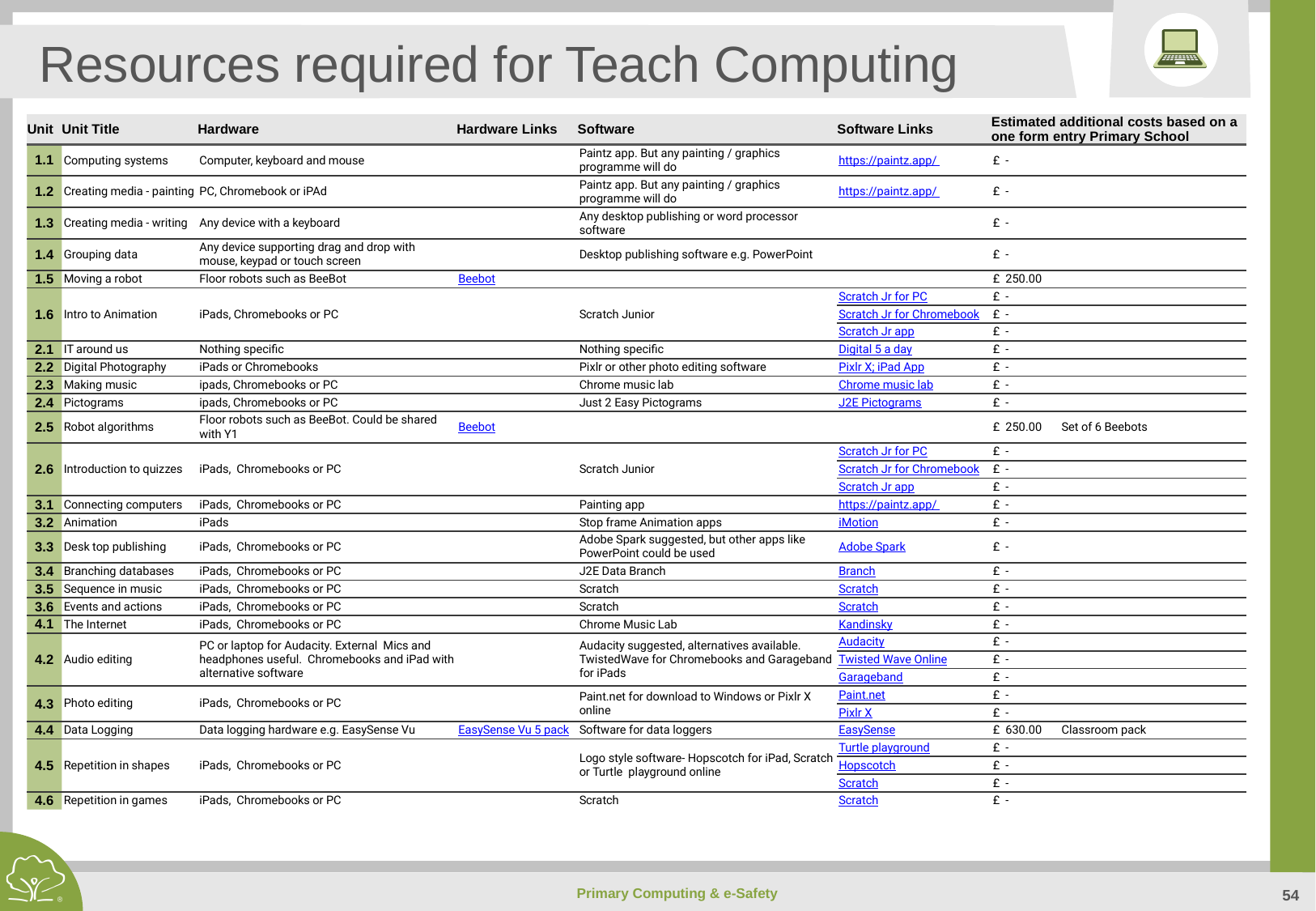

Resources required for Teach Computing
| Unit | Unit Title | Hardware | Hardware Links | Software | Software Links | Estimated additional costs based on a one form entry Primary School |  |
| --- | --- | --- | --- | --- | --- | --- | --- |
| 1.1 | Computing systems | Computer, keyboard and mouse |  | Paintz app. But any painting / graphics programme will do | https://paintz.app/ | £ - |  |
| 1.2 | Creating media - painting | PC, Chromebook or iPAd |  | Paintz app. But any painting / graphics programme will do | https://paintz.app/ | £ - |  |
| 1.3 | Creating media - writing | Any device with a keyboard |  | Any desktop publishing or word processor software |  | £ - |  |
| 1.4 | Grouping data | Any device supporting drag and drop with mouse, keypad or touch screen |  | Desktop publishing software e.g. PowerPoint |  | £ - |  |
| 1.5 | Moving a robot | Floor robots such as BeeBot | Beebot |  |  | £ 250.00 |  |
| 1.6 | Intro to Animation | iPads, Chromebooks or PC |  | Scratch Junior | Scratch Jr for PC | £ - |  |
|  |  |  |  |  | Scratch Jr for Chromebook | £ - |  |
|  |  |  |  |  | Scratch Jr app | £ - |  |
| 2.1 | IT around us | Nothing specific |  | Nothing specific | Digital 5 a day | £ - |  |
| 2.2 | Digital Photography | iPads or Chromebooks |  | Pixlr or other photo editing software | Pixlr X; iPad App | £ - |  |
| 2.3 | Making music | ipads, Chromebooks or PC |  | Chrome music lab | Chrome music lab | £ - |  |
| 2.4 | Pictograms | ipads, Chromebooks or PC |  | Just 2 Easy Pictograms | J2E Pictograms | £ - |  |
| 2.5 | Robot algorithms | Floor robots such as BeeBot. Could be shared with Y1 | Beebot |  |  | £ 250.00 | Set of 6 Beebots |
| 2.6 | Introduction to quizzes | iPads, Chromebooks or PC |  | Scratch Junior | Scratch Jr for PC | £ - |  |
|  |  |  |  |  | Scratch Jr for Chromebook | £ - |  |
|  |  |  |  |  | Scratch Jr app | £ - |  |
| 3.1 | Connecting computers | iPads, Chromebooks or PC |  | Painting app | https://paintz.app/ | £ - |  |
| 3.2 | Animation | iPads |  | Stop frame Animation apps | iMotion | £ - |  |
| 3.3 | Desk top publishing | iPads, Chromebooks or PC |  | Adobe Spark suggested, but other apps like PowerPoint could be used | Adobe Spark | £ - |  |
| 3.4 | Branching databases | iPads, Chromebooks or PC |  | J2E Data Branch | Branch | £ - |  |
| 3.5 | Sequence in music | iPads, Chromebooks or PC |  | Scratch | Scratch | £ - |  |
| 3.6 | Events and actions | iPads, Chromebooks or PC |  | Scratch | Scratch | £ - |  |
| 4.1 | The Internet | iPads, Chromebooks or PC |  | Chrome Music Lab | Kandinsky | £ - |  |
| 4.2 | Audio editing | PC or laptop for Audacity. External Mics and headphones useful. Chromebooks and iPad with alternative software |  | Audacity suggested, alternatives available. TwistedWave for Chromebooks and Garageband for iPads | Audacity | £ - |  |
|  |  |  |  |  | Twisted Wave Online | £ - |  |
|  |  |  |  |  | Garageband | £ - |  |
| 4.3 | Photo editing | iPads, Chromebooks or PC |  | Paint.net for download to Windows or Pixlr X online | Paint.net | £ - |  |
|  |  |  |  |  | Pixlr X | £ - |  |
| 4.4 | Data Logging | Data logging hardware e.g. EasySense Vu | EasySense Vu 5 pack | Software for data loggers | EasySense | £ 630.00 | Classroom pack |
| 4.5 | Repetition in shapes | iPads, Chromebooks or PC |  | Logo style software- Hopscotch for iPad, Scratch or Turtle playground online | Turtle playground | £ - |  |
|  |  |  |  |  | Hopscotch | £ - |  |
|  |  |  |  |  | Scratch | £ - |  |
| 4.6 | Repetition in games | iPads, Chromebooks or PC |  | Scratch | Scratch | £ - |  |